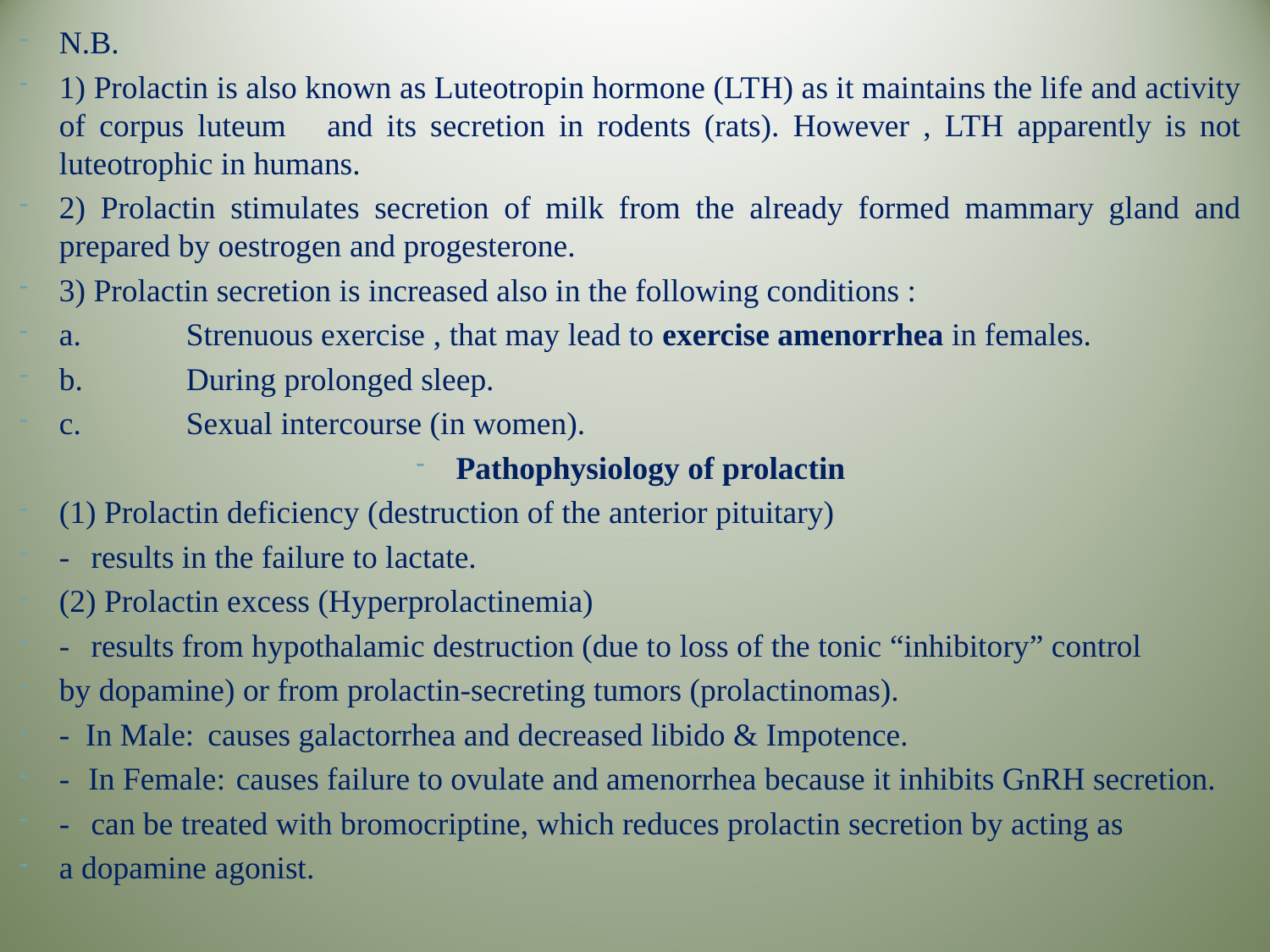

N.B.
1) Prolactin is also known as Luteotropin hormone (LTH) as it maintains the life and activity of corpus luteum   and its secretion in rodents (rats). However , LTH apparently is not luteotrophic in humans.
2) Prolactin stimulates secretion of milk from the already formed mammary gland and prepared by oestrogen and progesterone.
3) Prolactin secretion is increased also in the following conditions :
a.	Strenuous exercise , that may lead to exercise amenorrhea in females.
b.	During prolonged sleep.
c.	Sexual intercourse (in women).
Pathophysiology of prolactin
(1) Prolactin deficiency (destruction of the anterior pituitary)
-   results in the failure to lactate.
(2) Prolactin excess (Hyperprolactinemia)
-   results from hypothalamic destruction (due to loss of the tonic “inhibitory” control
by dopamine) or from prolactin-secreting tumors (prolactinomas).
- In Male:   causes galactorrhea and decreased libido & Impotence.
-  In Female:  causes failure to ovulate and amenorrhea because it inhibits GnRH secretion.
-   can be treated with bromocriptine, which reduces prolactin secretion by acting as
a dopamine agonist.